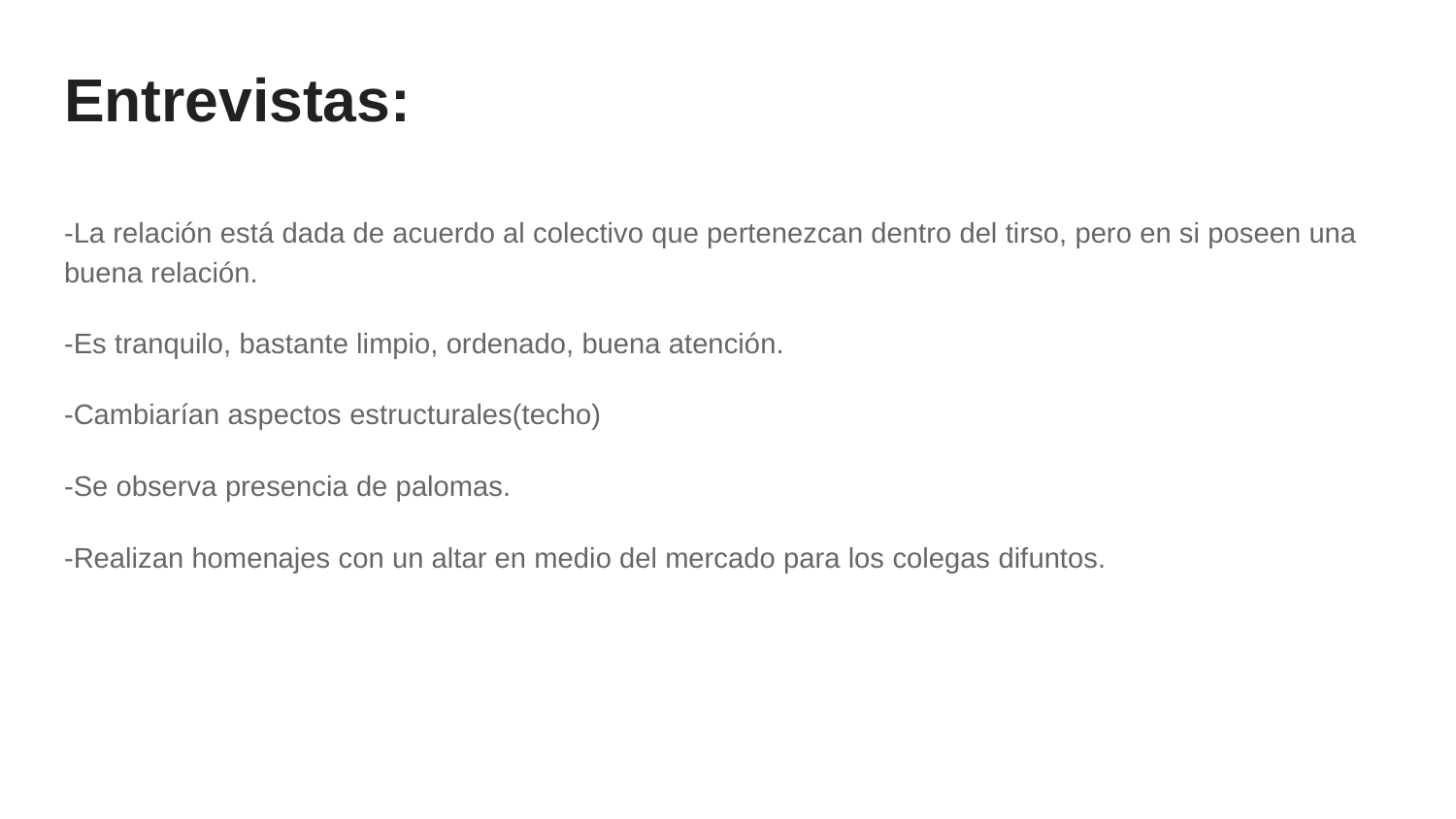

# Entrevistas:
-La relación está dada de acuerdo al colectivo que pertenezcan dentro del tirso, pero en si poseen una buena relación.
-Es tranquilo, bastante limpio, ordenado, buena atención.
-Cambiarían aspectos estructurales(techo)
-Se observa presencia de palomas.
-Realizan homenajes con un altar en medio del mercado para los colegas difuntos.